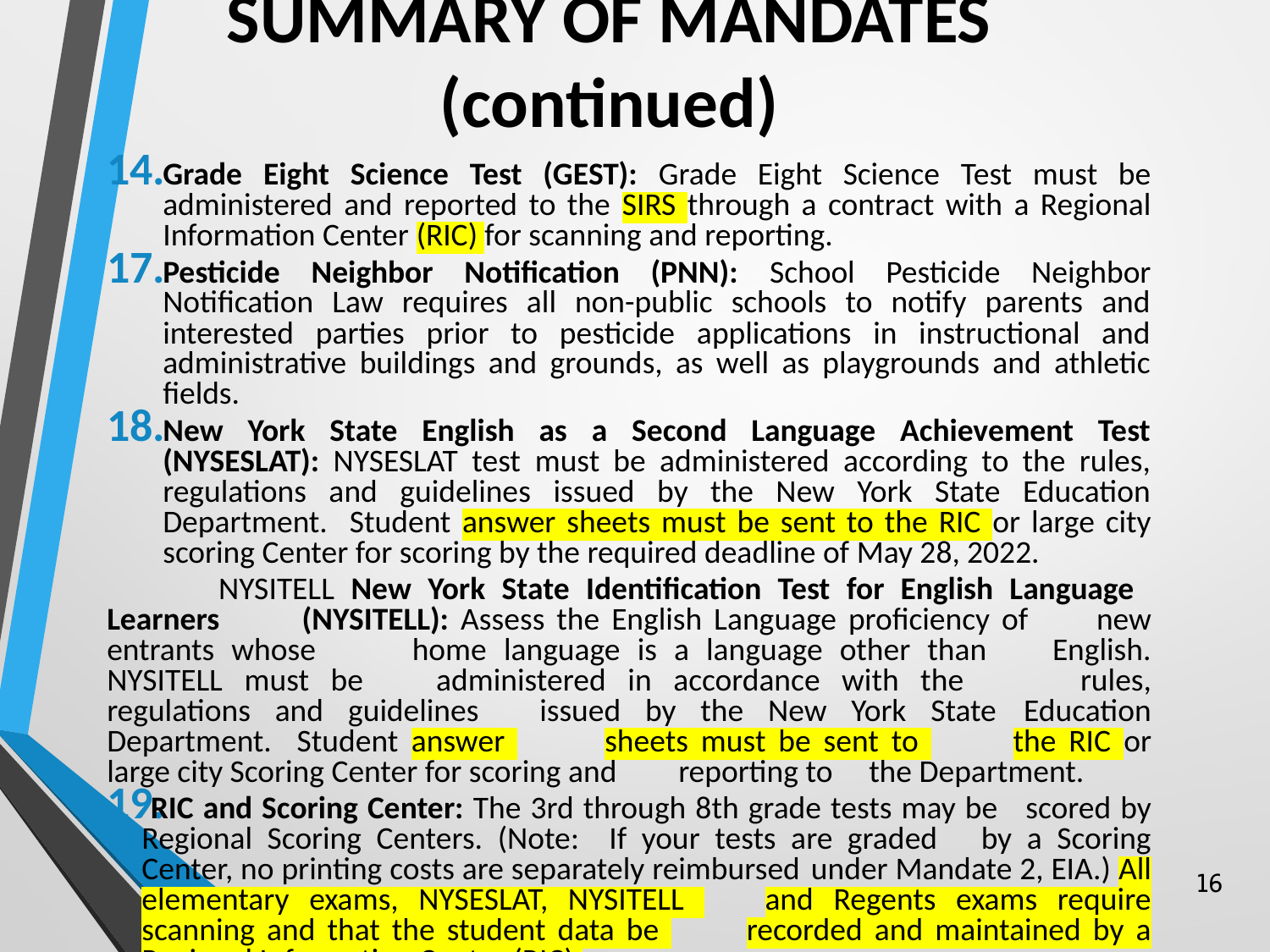

# SUMMARY OF MANDATES (continued)

Grade Eight Science Test (GEST): Grade Eight Science Test must be administered and reported to the SIRS through a contract with a Regional Information Center (RIC) for scanning and reporting.
Pesticide Neighbor Notification (PNN): School Pesticide Neighbor Notification Law requires all non-public schools to notify parents and interested parties prior to pesticide applications in instructional and administrative buildings and grounds, as well as playgrounds and athletic fields.
New York State English as a Second Language Achievement Test (NYSESLAT): NYSESLAT test must be administered according to the rules, regulations and guidelines issued by the New York State Education Department.  Student answer sheets must be sent to the RIC or large city scoring Center for scoring by the required deadline of May 28, 2022.
	 NYSITELL New York State Identification Test for English Language 	Learners 	(NYSITELL): Assess the English Language proficiency of 	new entrants whose 	home language is a language other than 	English. NYSITELL must be 	administered in accordance with the 	rules, regulations and guidelines 	issued by the New York State 	Education Department.  Student answer 	sheets must be sent to 	the RIC or large city Scoring Center for scoring and 	reporting to 	the Department.
RIC and Scoring Center: The 3rd through 8th grade tests may be 	scored by Regional Scoring Centers. (Note:  If your tests are graded 	by a Scoring Center, no printing costs are separately reimbursed 	under Mandate 2, EIA.) All elementary exams, NYSESLAT, NYSITELL 	and Regents exams require scanning and that the student data be 	recorded and maintained by a Regional Information Center (RIC).

16